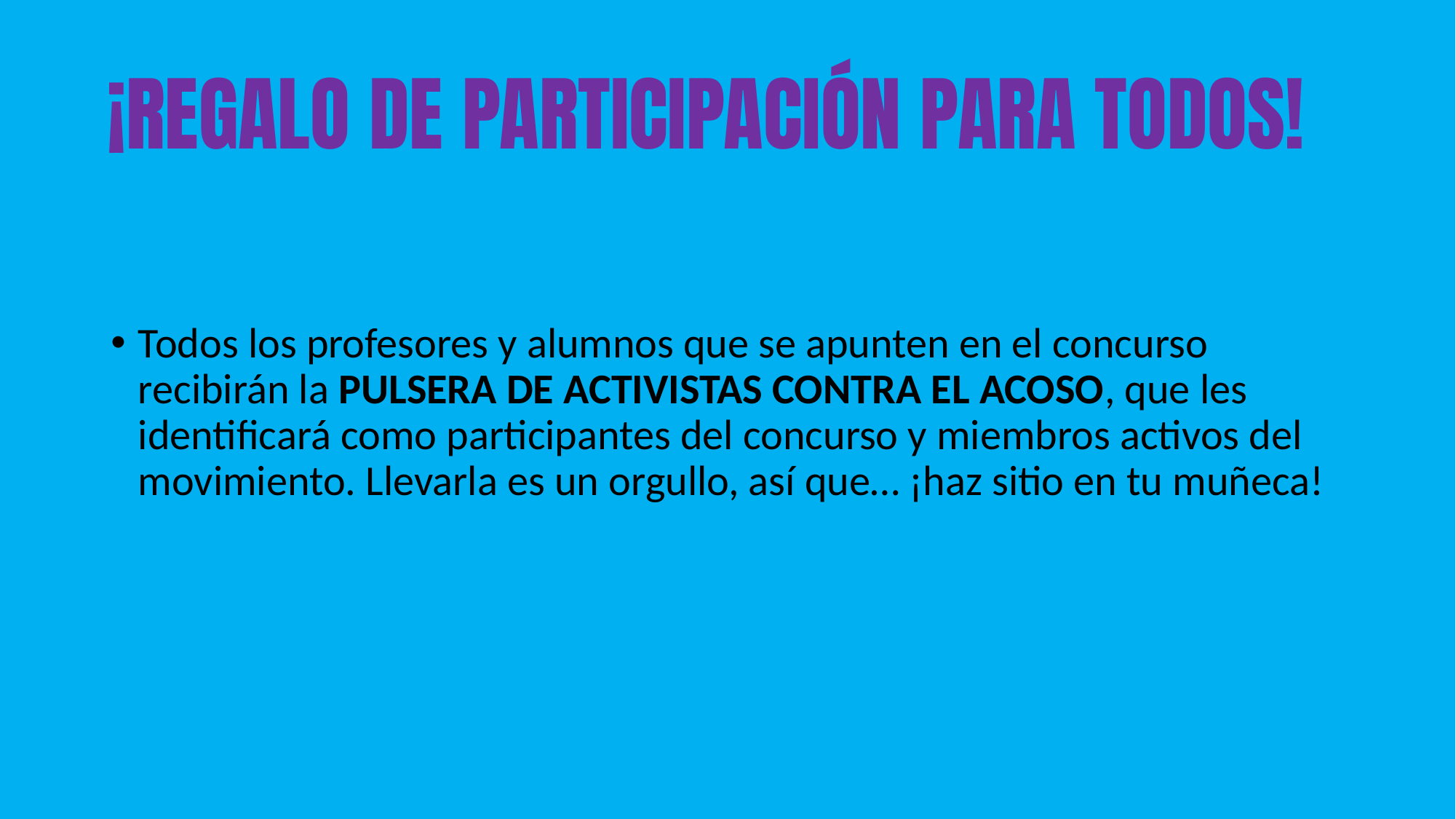

# ¡REGALO DE PARTICIPACIÓN PARA TODOS!
Todos los profesores y alumnos que se apunten en el concurso recibirán la PULSERA DE ACTIVISTAS CONTRA EL ACOSO, que les identificará como participantes del concurso y miembros activos del movimiento. Llevarla es un orgullo, así que… ¡haz sitio en tu muñeca!